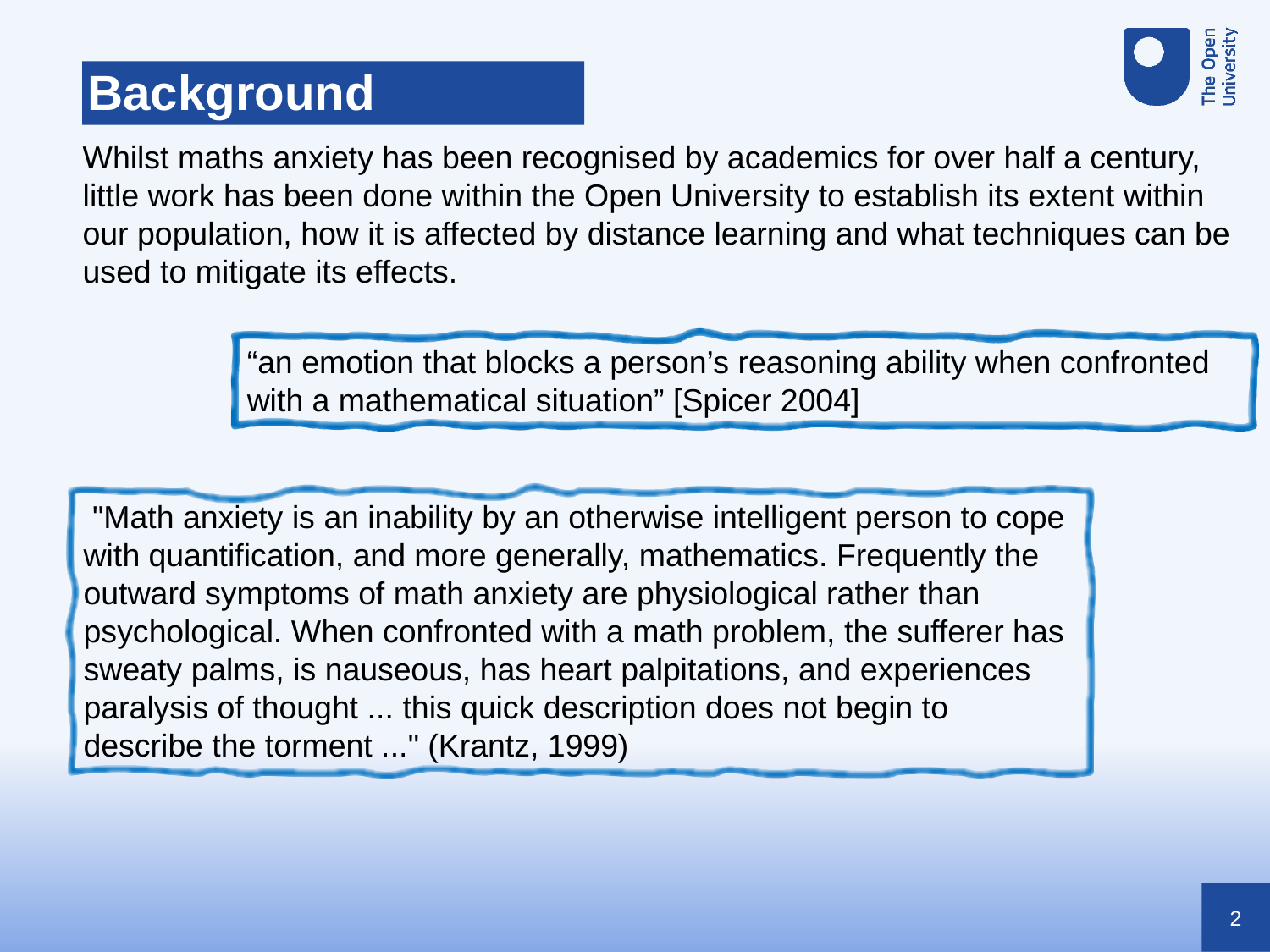

# Background
Whilst maths anxiety has been recognised by academics for over half a century, little work has been done within the Open University to establish its extent within our population, how it is affected by distance learning and what techniques can be used to mitigate its effects.
“an emotion that blocks a person’s reasoning ability when confronted with a mathematical situation” [Spicer 2004]
 "Math anxiety is an inability by an otherwise intelligent person to cope with quantification, and more generally, mathematics. Frequently the outward symptoms of math anxiety are physiological rather than psychological. When confronted with a math problem, the sufferer has sweaty palms, is nauseous, has heart palpitations, and experiences paralysis of thought ... this quick description does not begin to describe the torment ..." (Krantz, 1999)